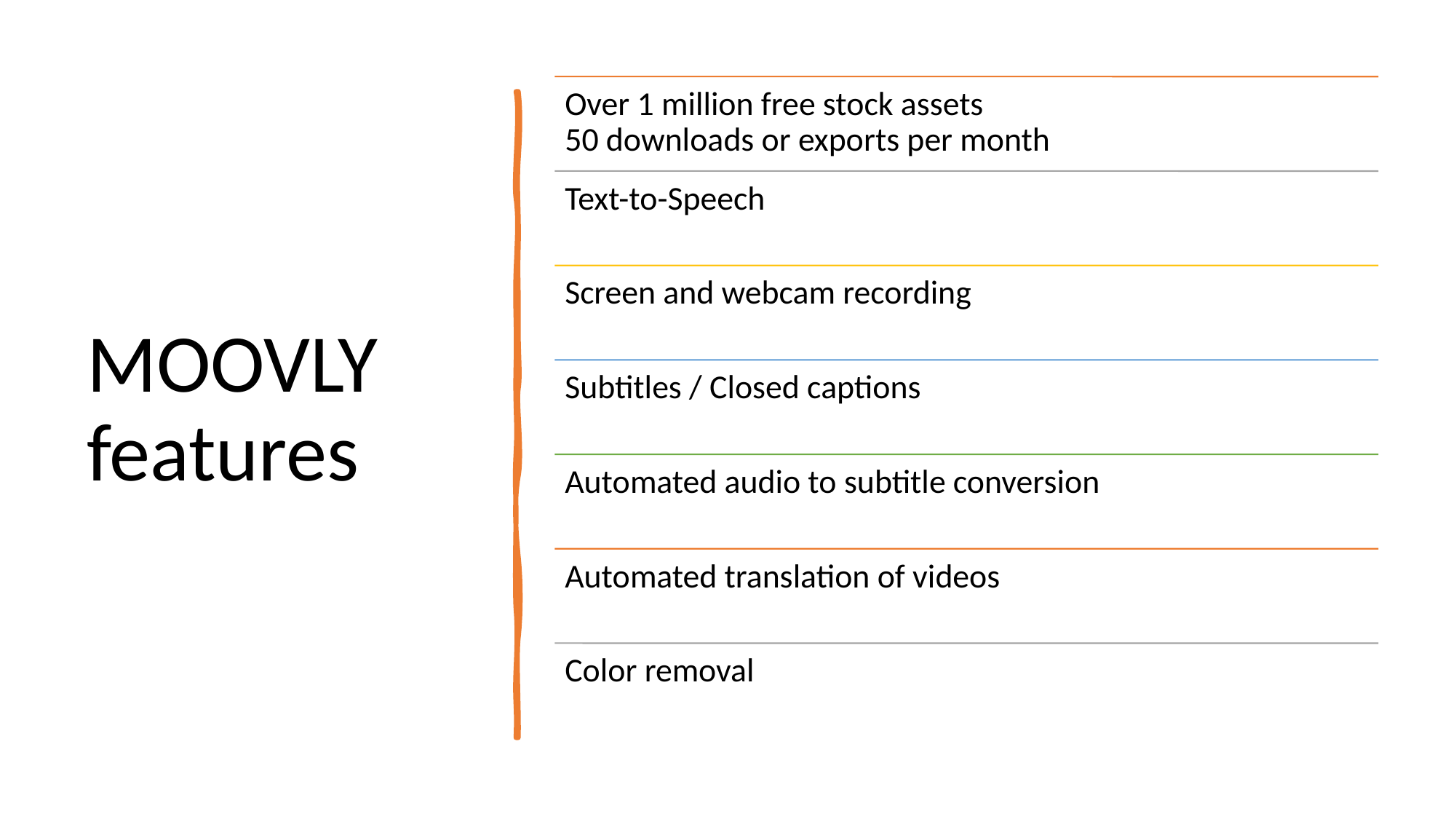

Over 1 million free stock assets
50 downloads or exports per month
Text-to-Speech
Screen and webcam recording
Subtitles / Closed captions
Automated audio to subtitle conversion
Automated translation of videos
Color removal
# MOOVLY features